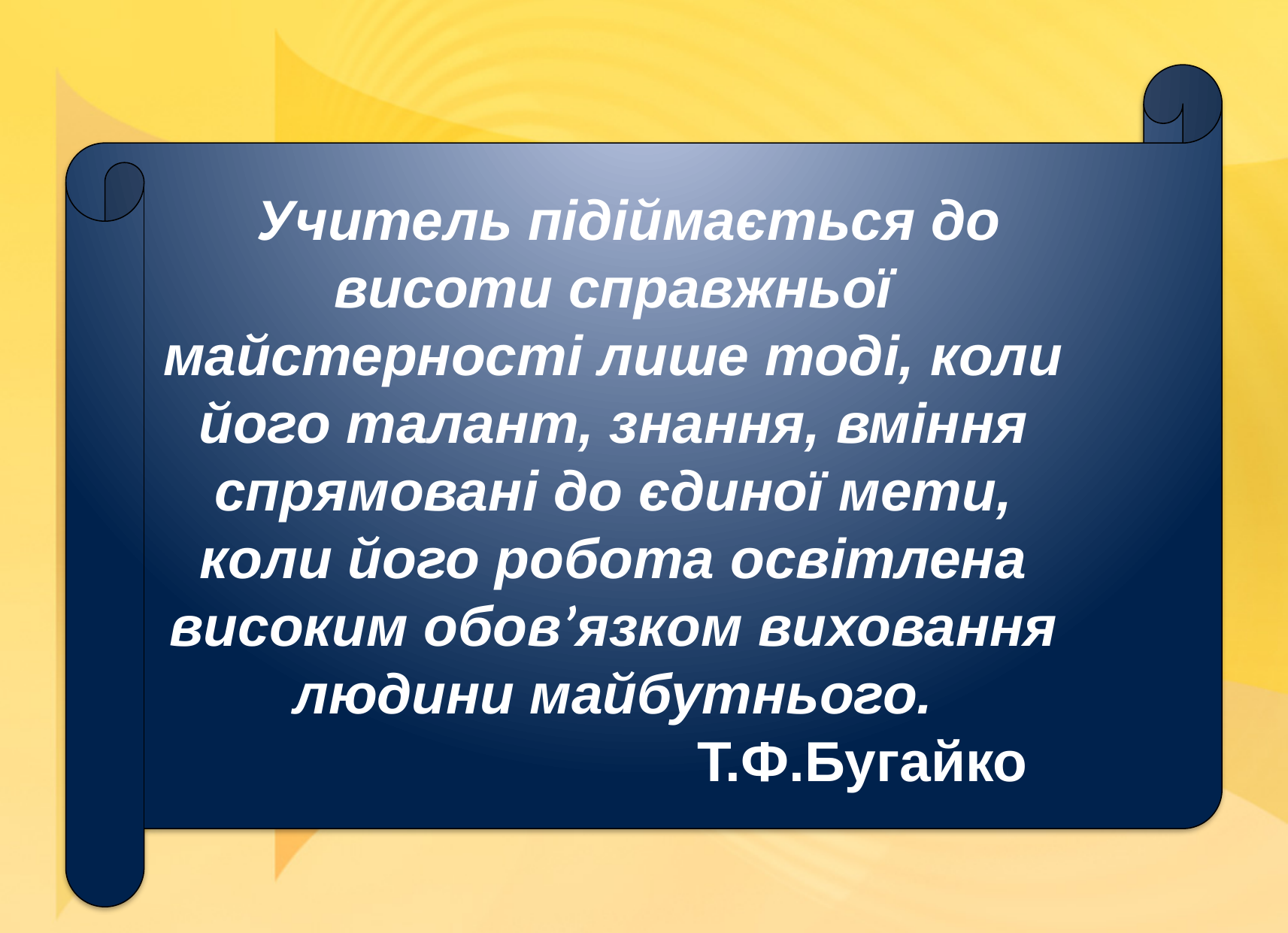

# Учитель підіймається до висоти справжньої майстерності лише тоді, коли його талант, знання, вміння спрямовані до єдиної мети, коли його робота освітлена високим обов’язком виховання людини майбутнього.
                                                           Т.Ф.Бугайко
  Учитель підіймається до висоти справжньої майстерності лише тоді, коли його талант, знання, вміння спрямовані до єдиної мети, коли його робота освітлена високим обов’язком виховання людини майбутнього.
                                       Т.Ф.Бугайко